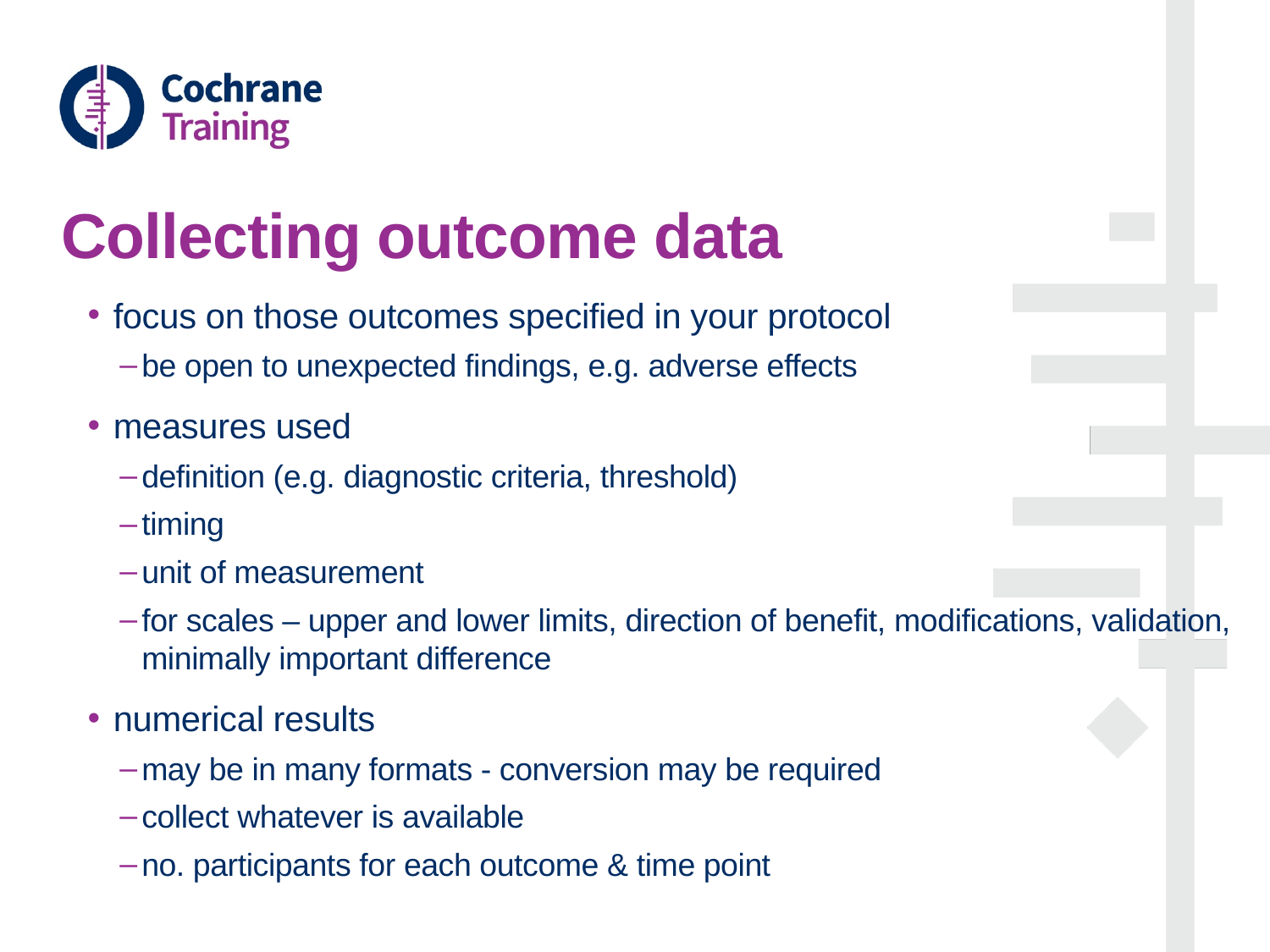

# Collecting outcome data
focus on those outcomes specified in your protocol
be open to unexpected findings, e.g. adverse effects
measures used
definition (e.g. diagnostic criteria, threshold)
timing
unit of measurement
for scales – upper and lower limits, direction of benefit, modifications, validation, minimally important difference
numerical results
may be in many formats - conversion may be required
collect whatever is available
no. participants for each outcome & time point